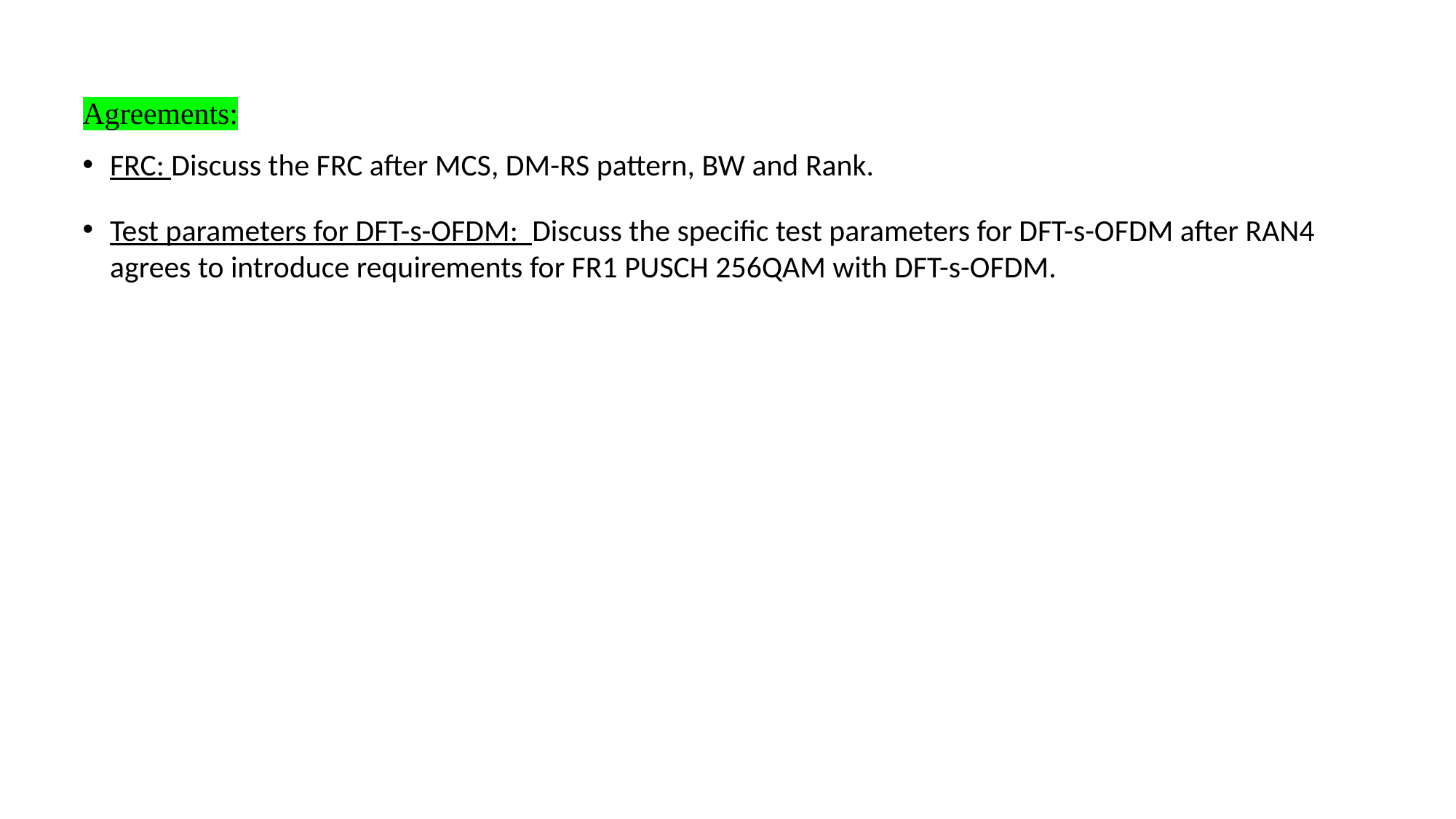

Agreements:
FRC: Discuss the FRC after MCS, DM-RS pattern, BW and Rank.
Test parameters for DFT-s-OFDM:  Discuss the specific test parameters for DFT-s-OFDM after RAN4 agrees to introduce requirements for FR1 PUSCH 256QAM with DFT-s-OFDM.